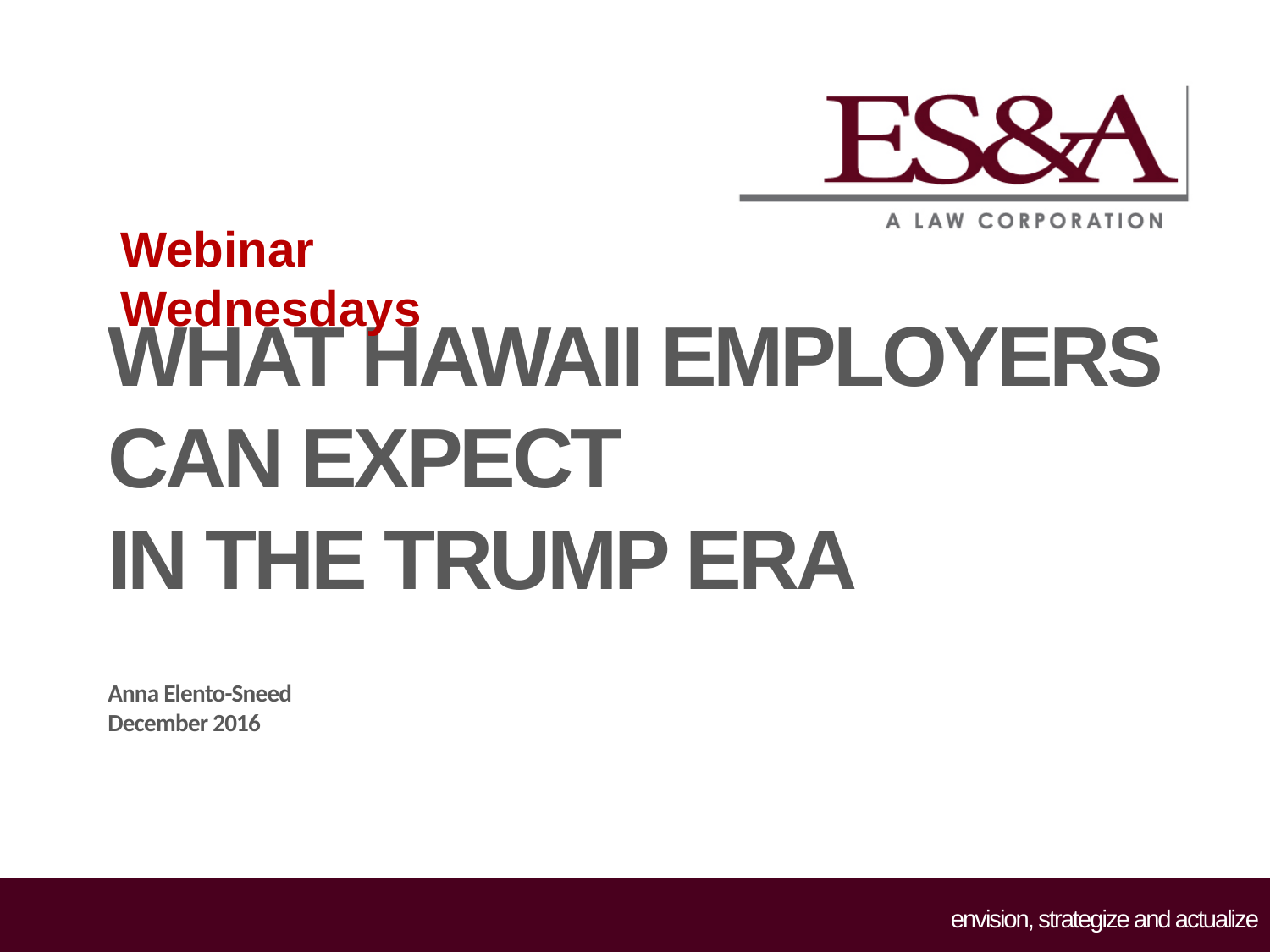

Webinar Wednesdays
# WHAT HAWAII EMPLOYERS CAN EXPECT IN THE TRUMP ERA
Anna Elento-Sneed
December 2016